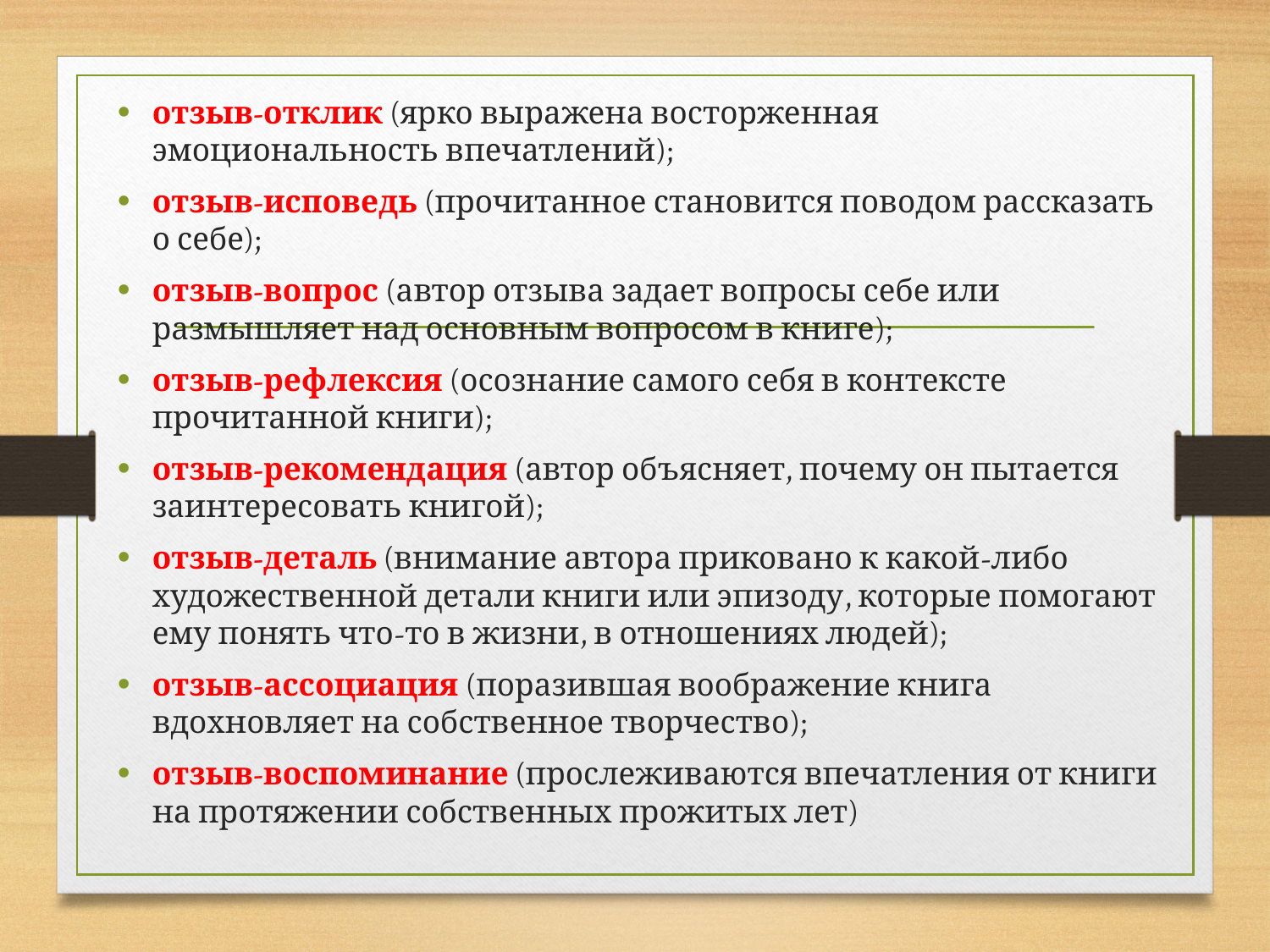

отзыв-отклик (ярко выражена восторженная эмоциональность впечатлений);
отзыв-исповедь (прочитанное становится поводом рассказать о себе);
отзыв-вопрос (автор отзыва задает вопросы себе или размышляет над основным вопросом в книге);
отзыв-рефлексия (осознание самого себя в контексте прочитанной книги);
отзыв-рекомендация (автор объясняет, почему он пытается заинтересовать книгой);
отзыв-деталь (внимание автора приковано к какой-либо художественной детали книги или эпизоду, которые помогают ему понять что-то в жизни, в отношениях людей);
отзыв-ассоциация (поразившая воображение книга вдохновляет на собственное творчество);
отзыв-воспоминание (прослеживаются впечатления от книги на протяжении собственных прожитых лет)